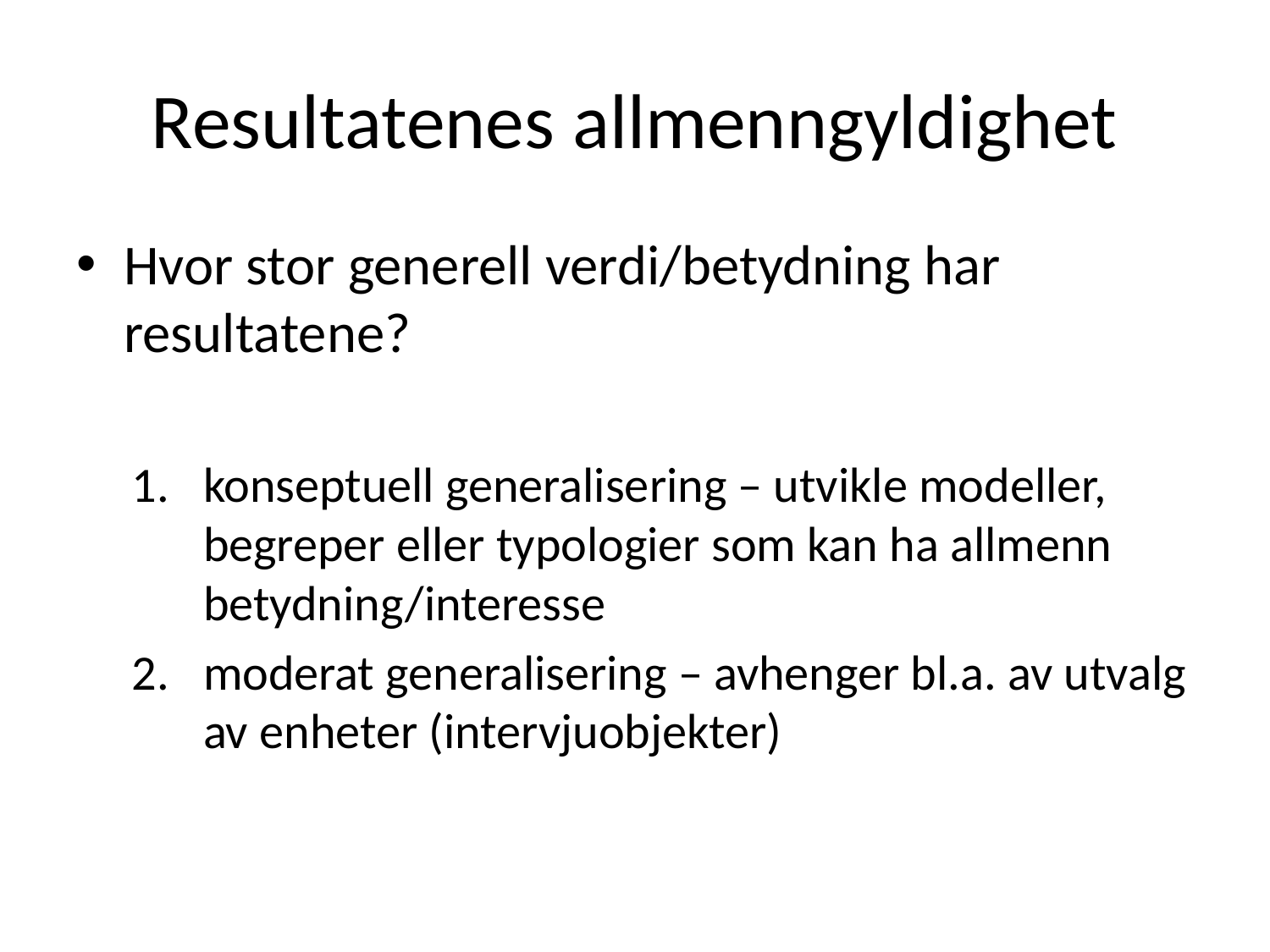

# Resultatenes allmenngyldighet
Hvor stor generell verdi/betydning har resultatene?

konseptuell generalisering – utvikle modeller, begreper eller typologier som kan ha allmenn betydning/interesse
moderat generalisering – avhenger bl.a. av utvalg av enheter (intervjuobjekter)